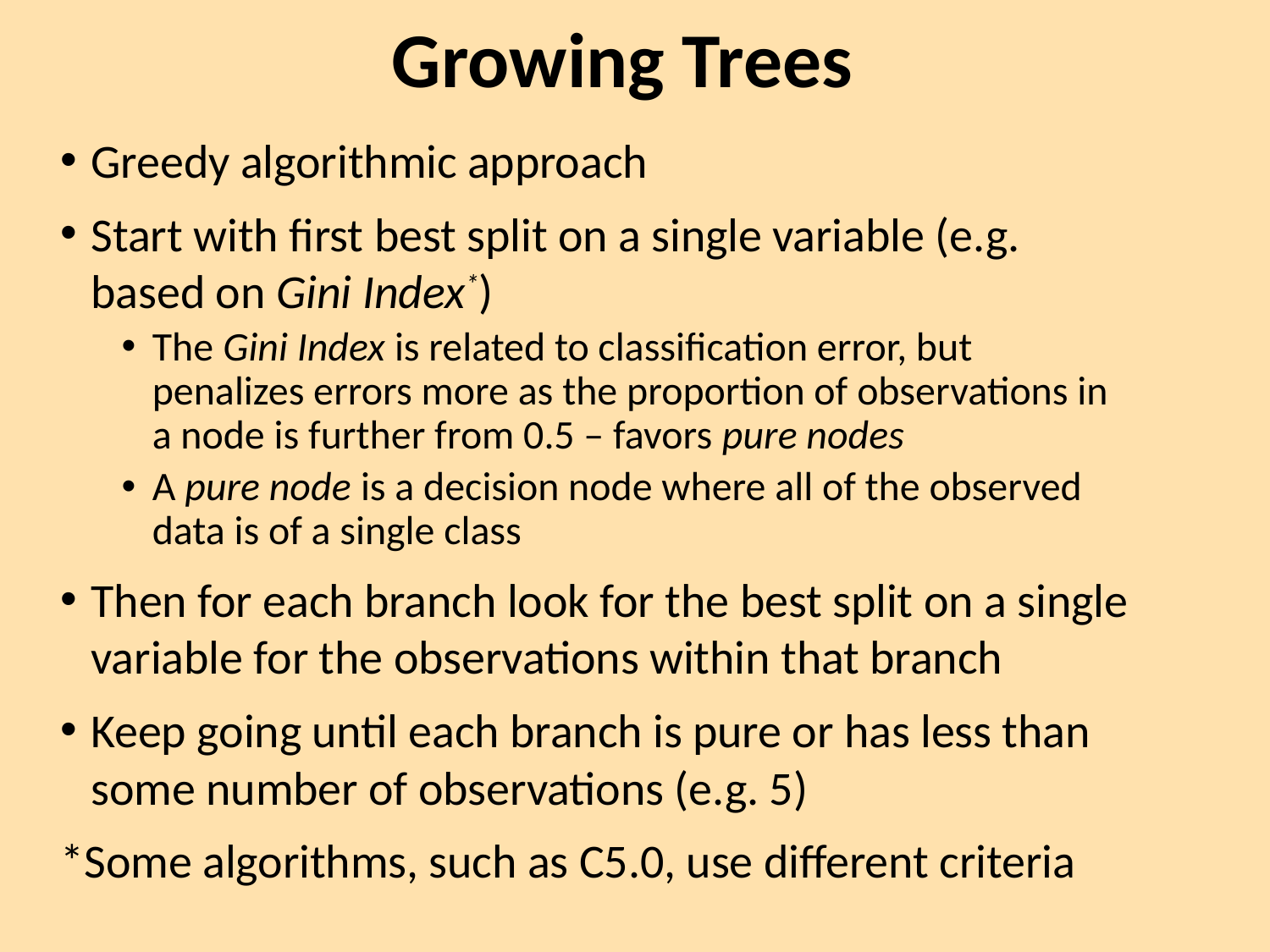

# Growing Trees
Greedy algorithmic approach
Start with first best split on a single variable (e.g. based on Gini Index*)
The Gini Index is related to classification error, but penalizes errors more as the proportion of observations in a node is further from 0.5 – favors pure nodes
A pure node is a decision node where all of the observed data is of a single class
Then for each branch look for the best split on a single variable for the observations within that branch
Keep going until each branch is pure or has less than some number of observations (e.g. 5)
*Some algorithms, such as C5.0, use different criteria